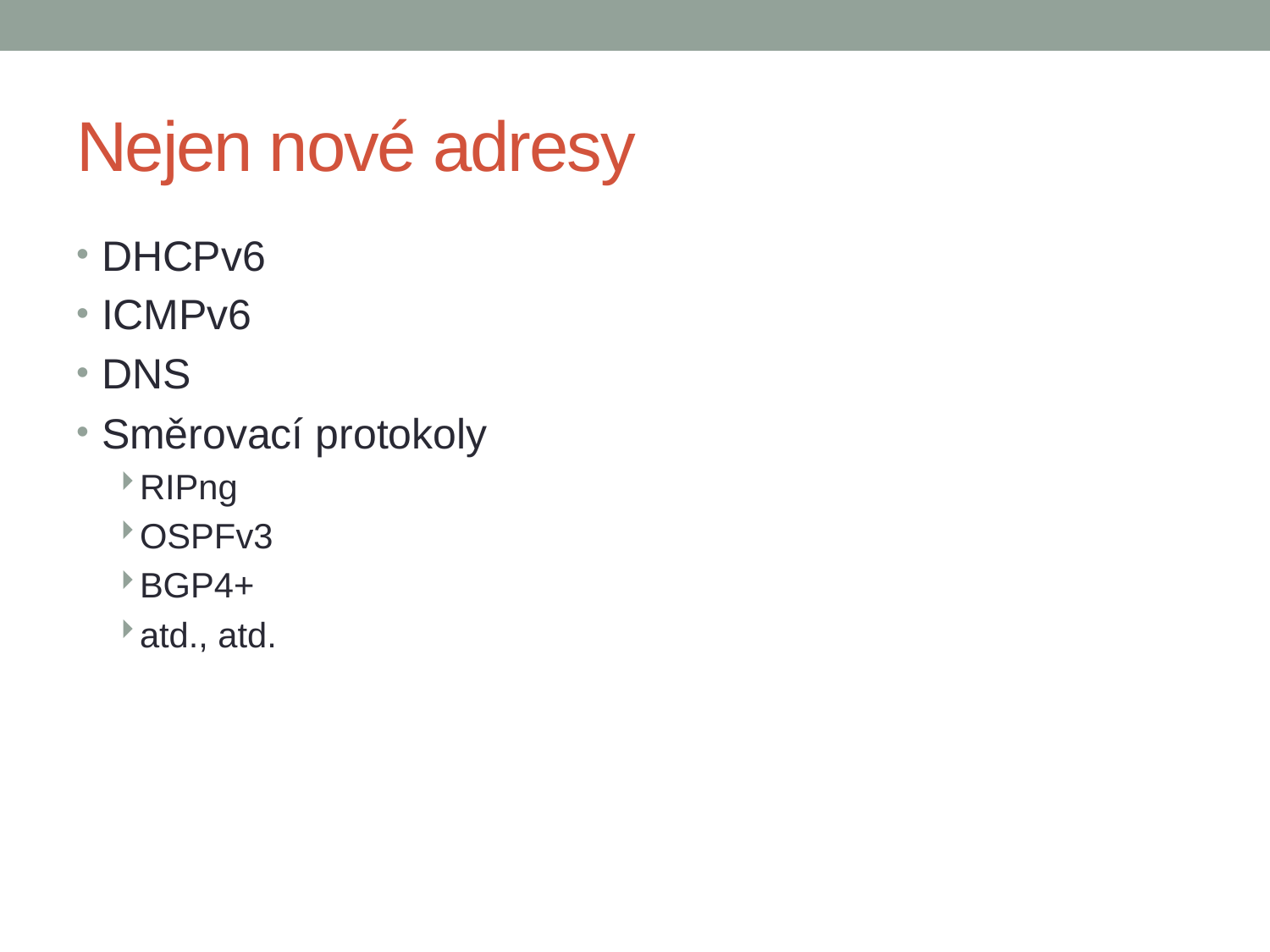

# Nejen nové adresy
DHCPv6
ICMPv6
DNS
Směrovací protokoly
RIPng
OSPFv3
BGP4+
atd., atd.